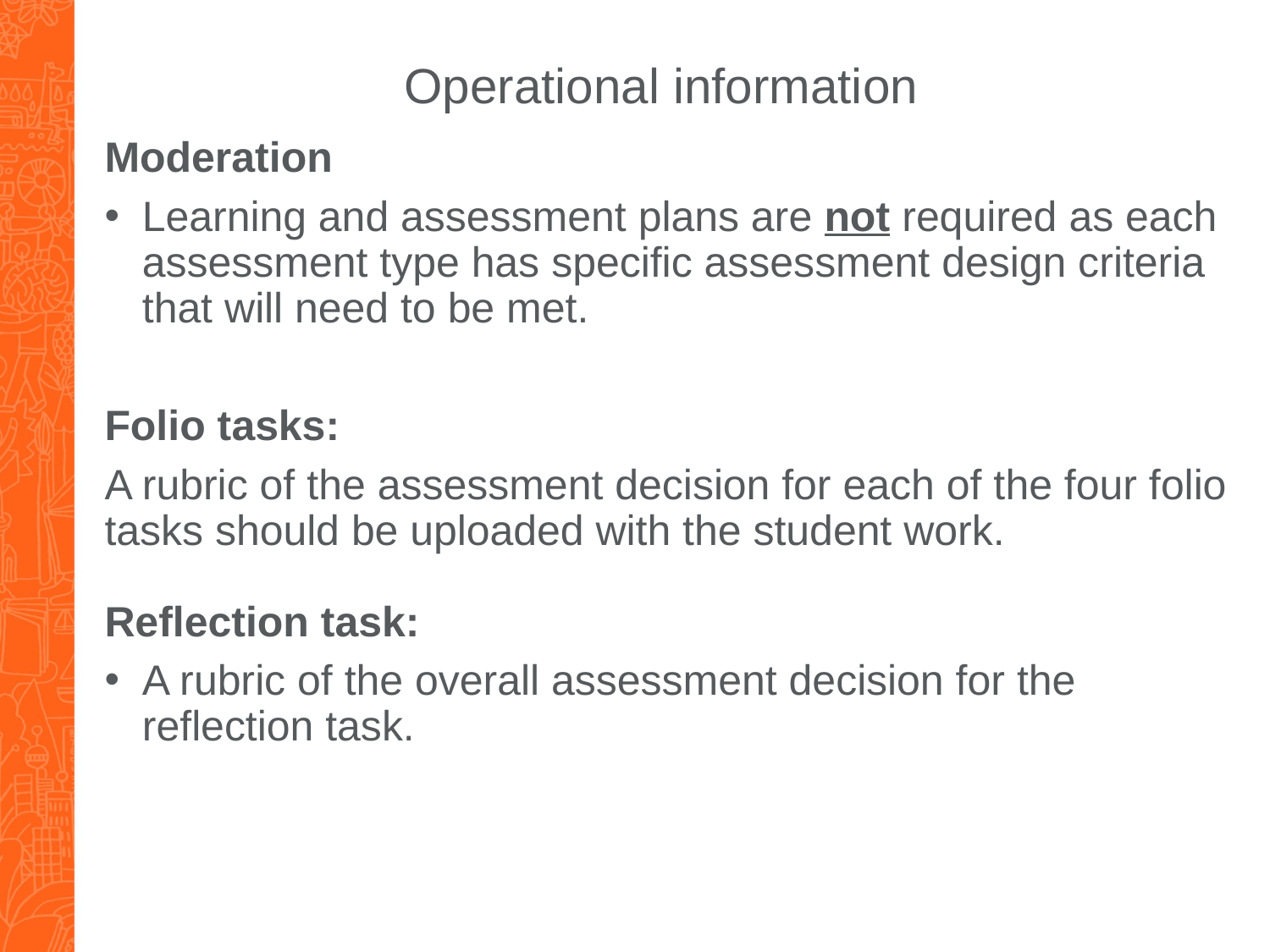

# Operational information
Moderation
Learning and assessment plans are not required as each assessment type has specific assessment design criteria that will need to be met.

Folio tasks:
A rubric of the assessment decision for each of the four folio tasks should be uploaded with the student work.
Reflection task:
A rubric of the overall assessment decision for the reflection task.